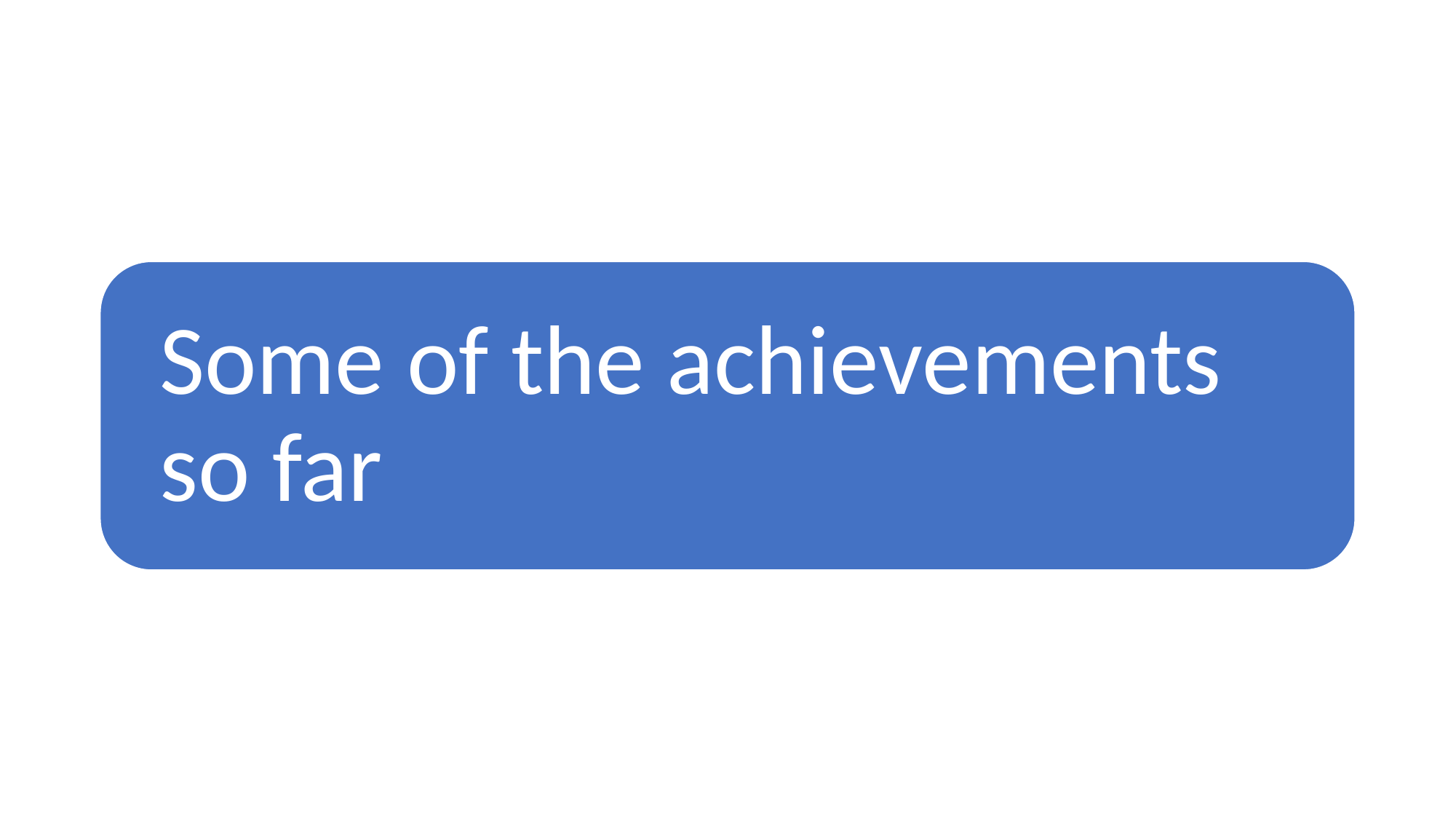

#
Some of the achievements so far